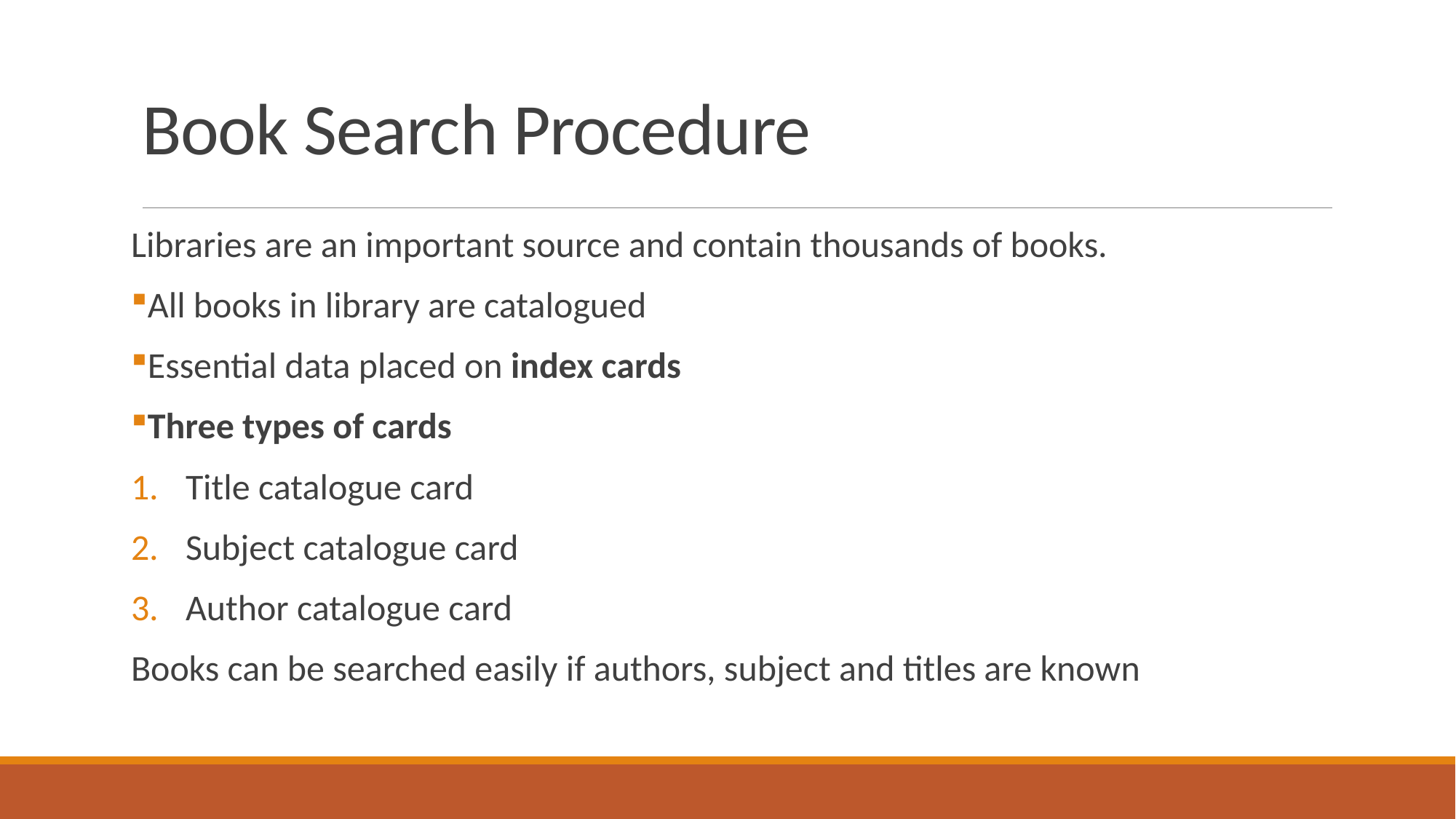

# Book Search Procedure
Libraries are an important source and contain thousands of books.
All books in library are catalogued
Essential data placed on index cards
Three types of cards
Title catalogue card
Subject catalogue card
Author catalogue card
Books can be searched easily if authors, subject and titles are known